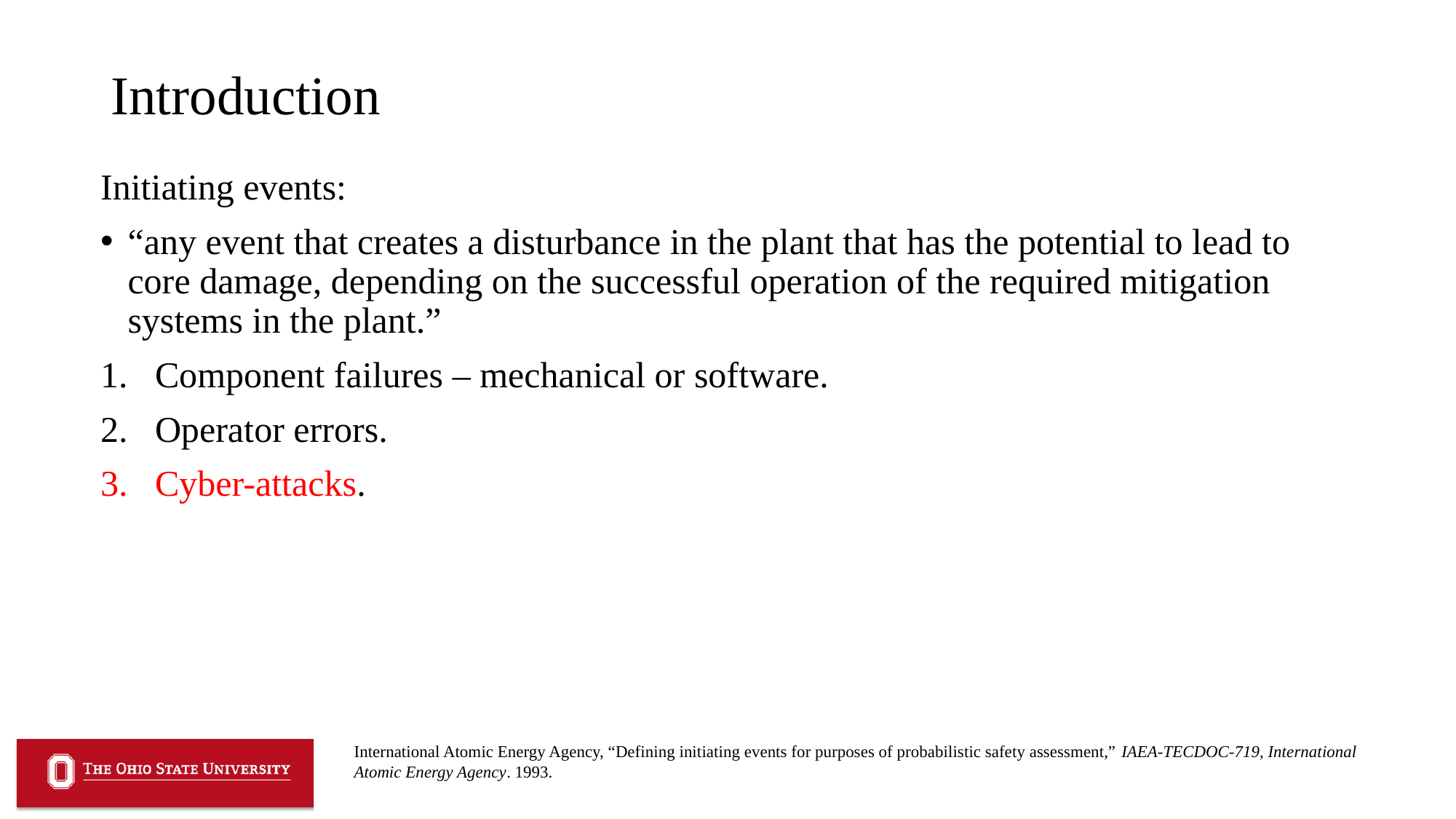

# Introduction
Initiating events:
“any event that creates a disturbance in the plant that has the potential to lead to core damage, depending on the successful operation of the required mitigation systems in the plant.”
Component failures – mechanical or software.
Operator errors.
Cyber-attacks.
International Atomic Energy Agency, “Defining initiating events for purposes of probabilistic safety assessment,” IAEA-TECDOC-719, International Atomic Energy Agency. 1993.